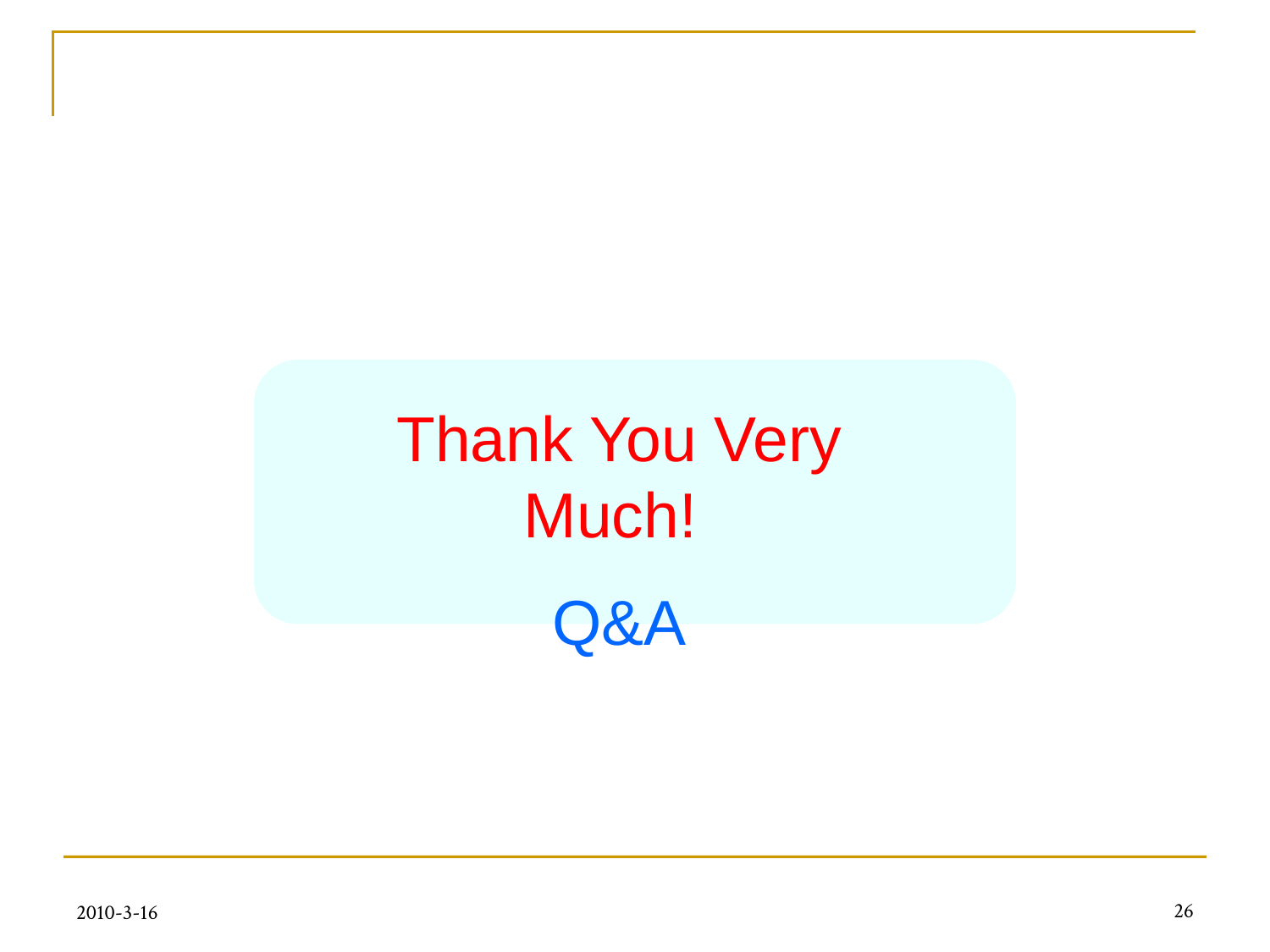

Thank You Very Much!
Q&A
2010-3-16
26